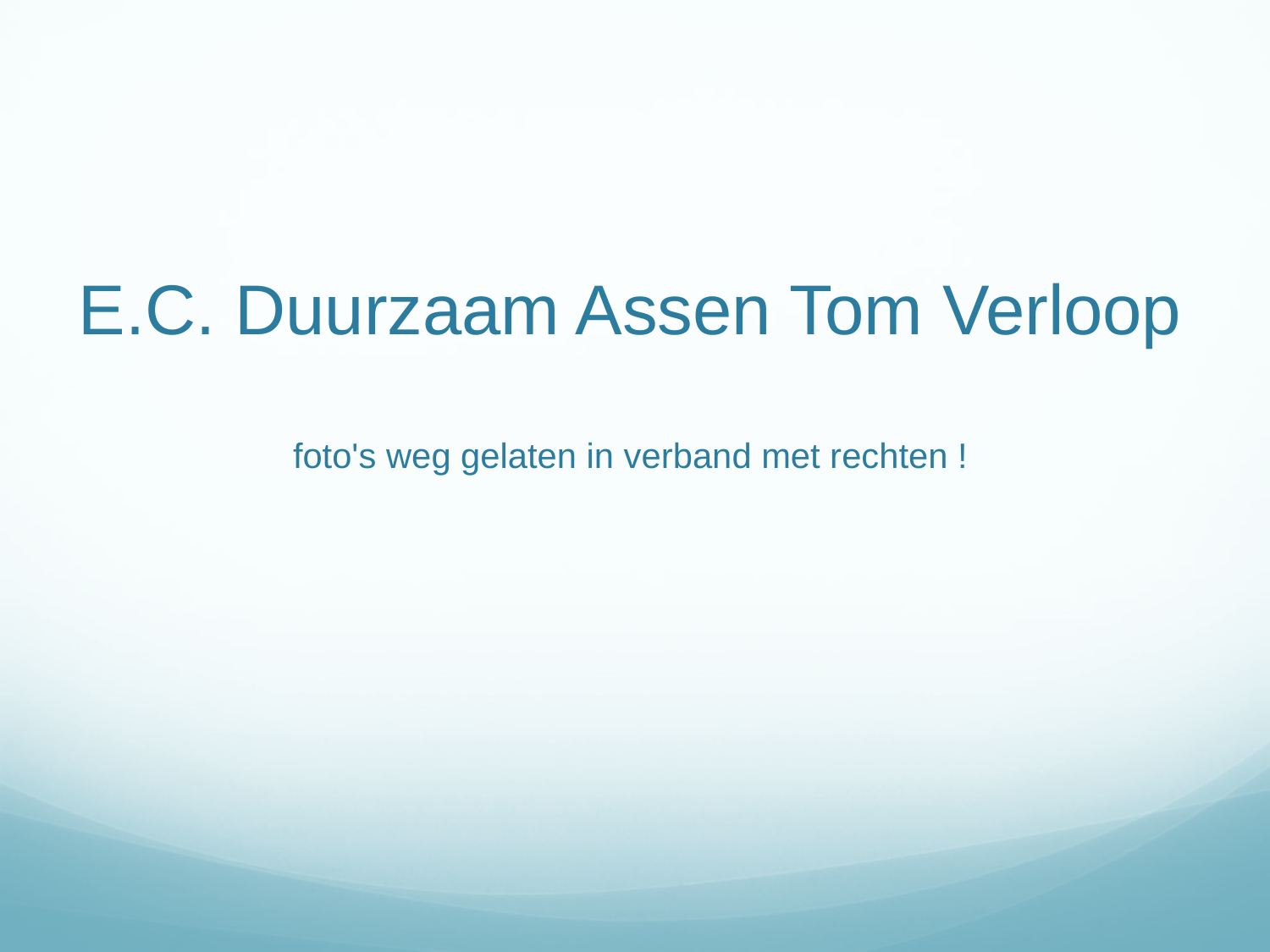

# E.C. Duurzaam Assen Tom Verloop foto's weg gelaten in verband met rechten !